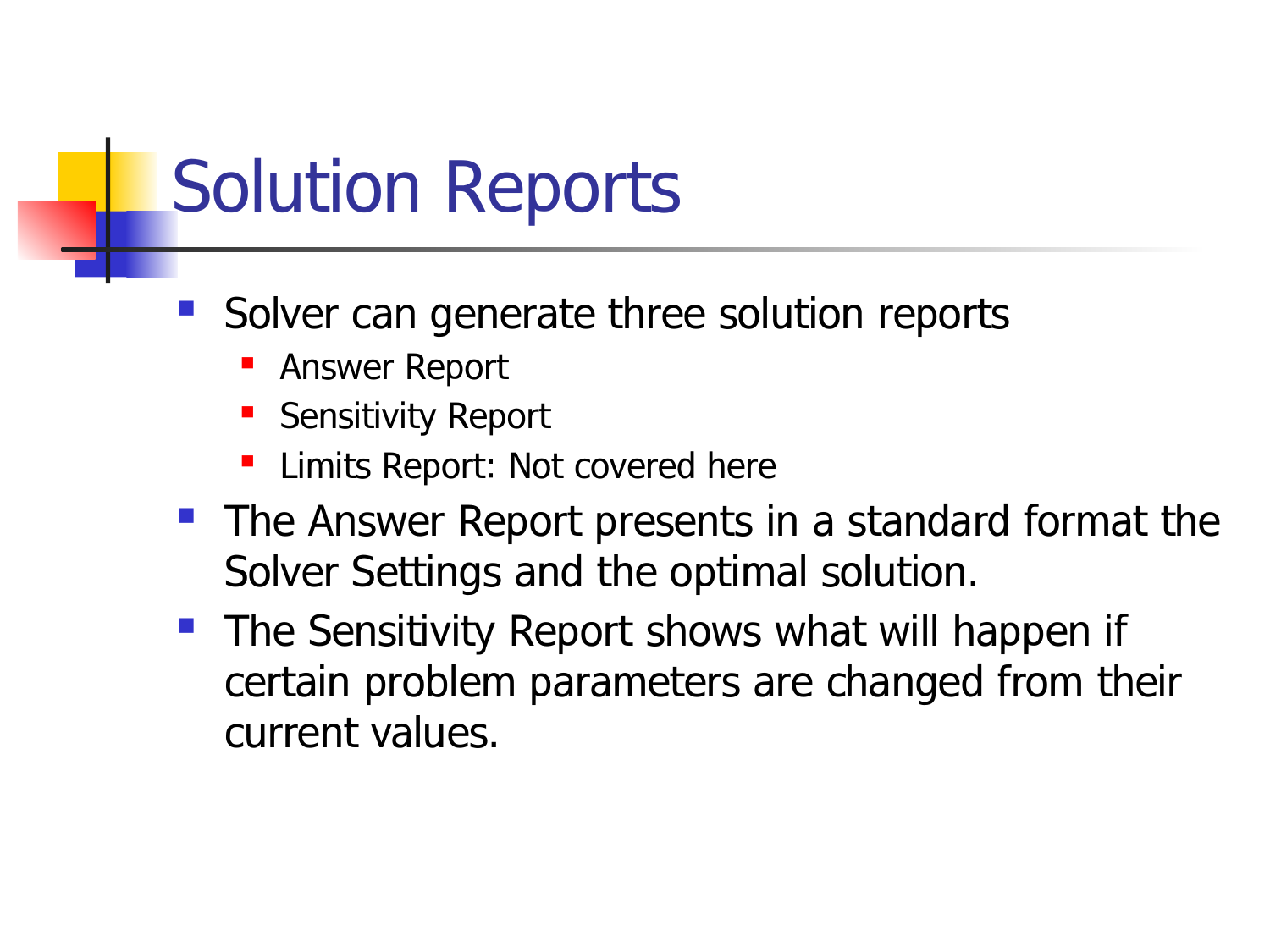

# Solution Reports
Solver can generate three solution reports
Answer Report
Sensitivity Report
Limits Report: Not covered here
The Answer Report presents in a standard format the Solver Settings and the optimal solution.
The Sensitivity Report shows what will happen if certain problem parameters are changed from their current values.